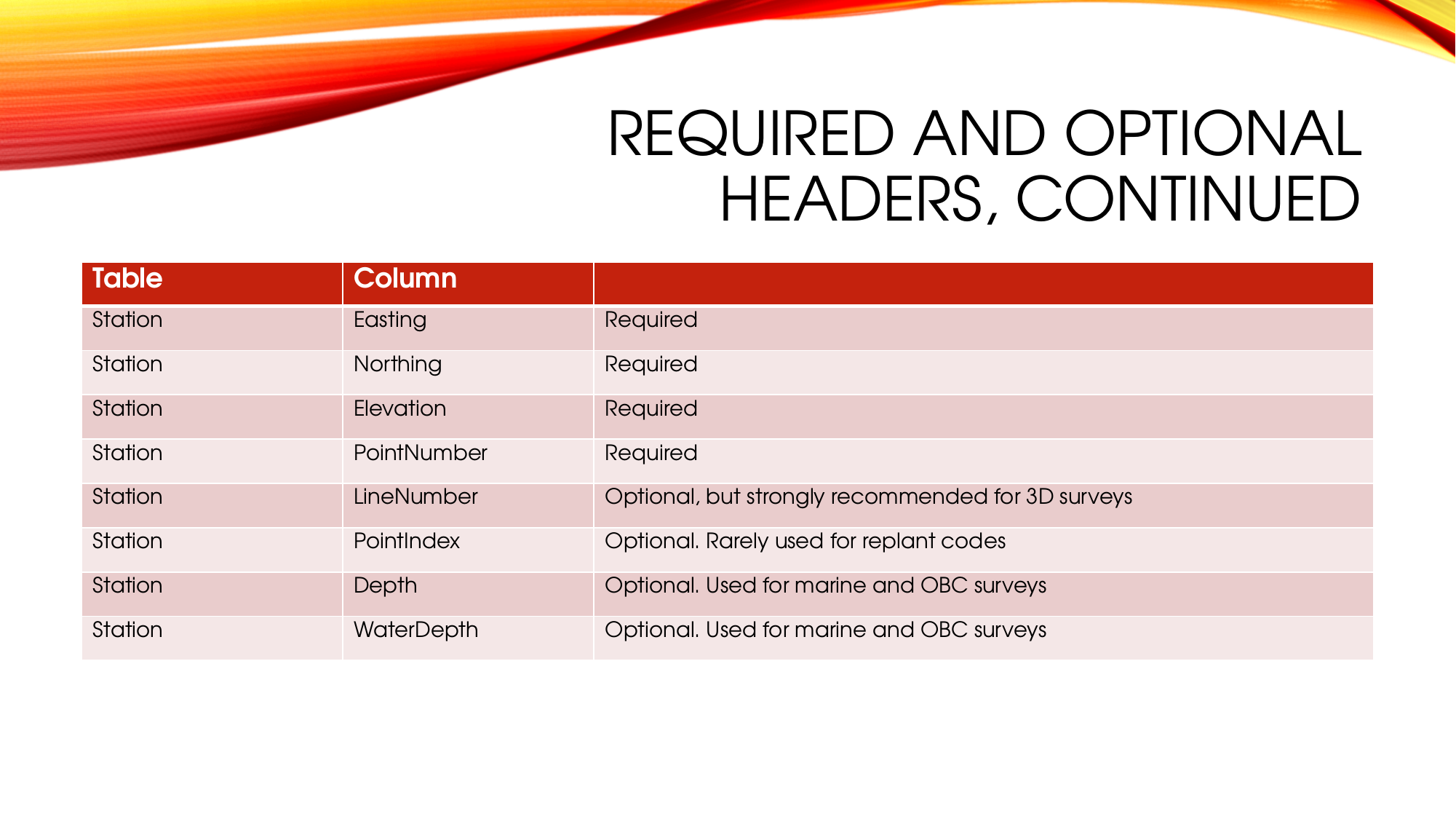

# Required and optional headers, continued
| Table | Column |  |
| --- | --- | --- |
| Station | Easting | Required |
| Station | Northing | Required |
| Station | Elevation | Required |
| Station | PointNumber | Required |
| Station | LineNumber | Optional, but strongly recommended for 3D surveys |
| Station | PointIndex | Optional. Rarely used for replant codes |
| Station | Depth | Optional. Used for marine and OBC surveys |
| Station | WaterDepth | Optional. Used for marine and OBC surveys |